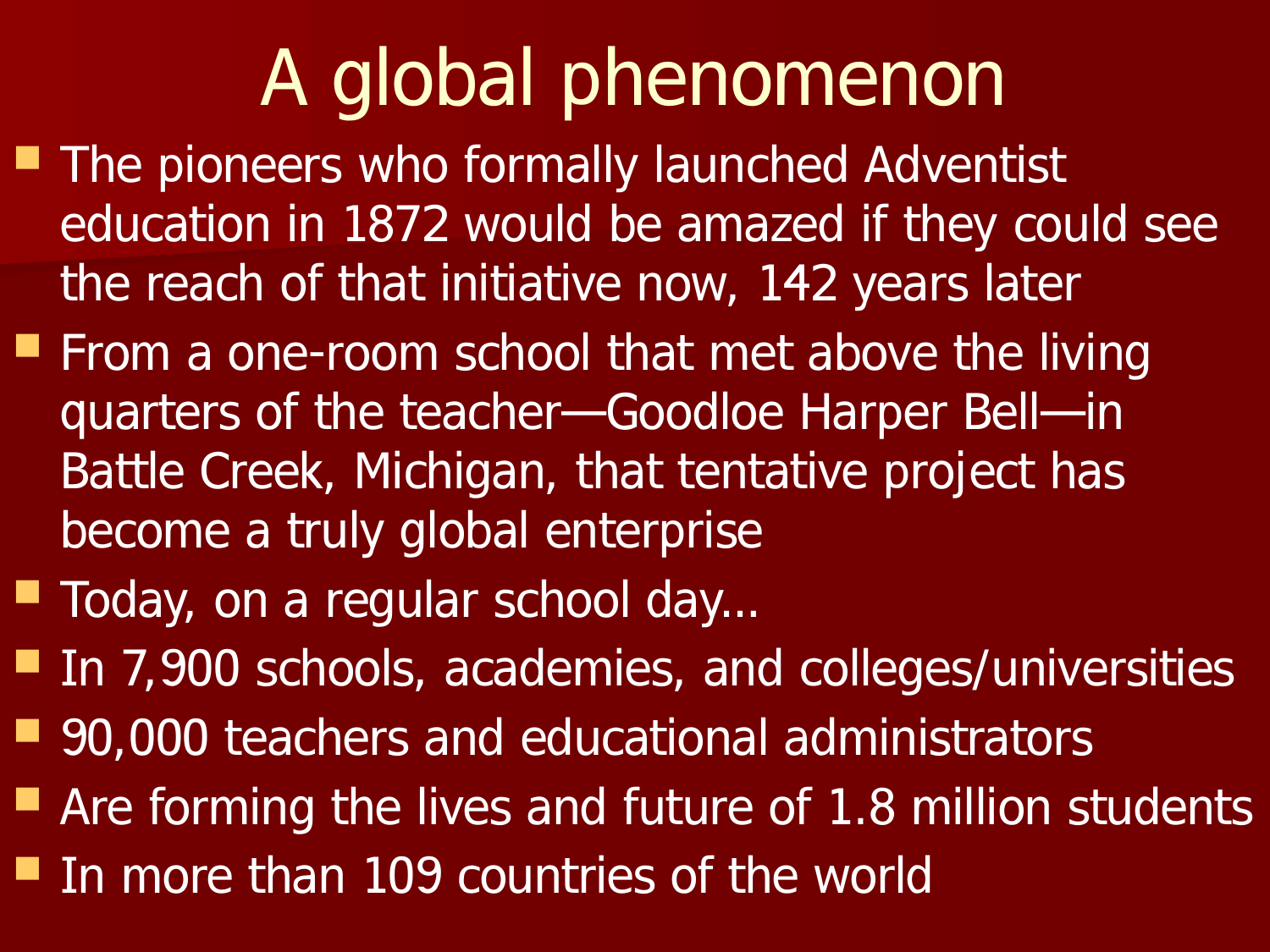

# A global phenomenon
The pioneers who formally launched Adventist education in 1872 would be amazed if they could see the reach of that initiative now, 142 years later
From a one-room school that met above the living quarters of the teacher—Goodloe Harper Bell—in Battle Creek, Michigan, that tentative project has become a truly global enterprise
Today, on a regular school day…
In 7,900 schools, academies, and colleges/universities
90,000 teachers and educational administrators
Are forming the lives and future of 1.8 million students
In more than 109 countries of the world